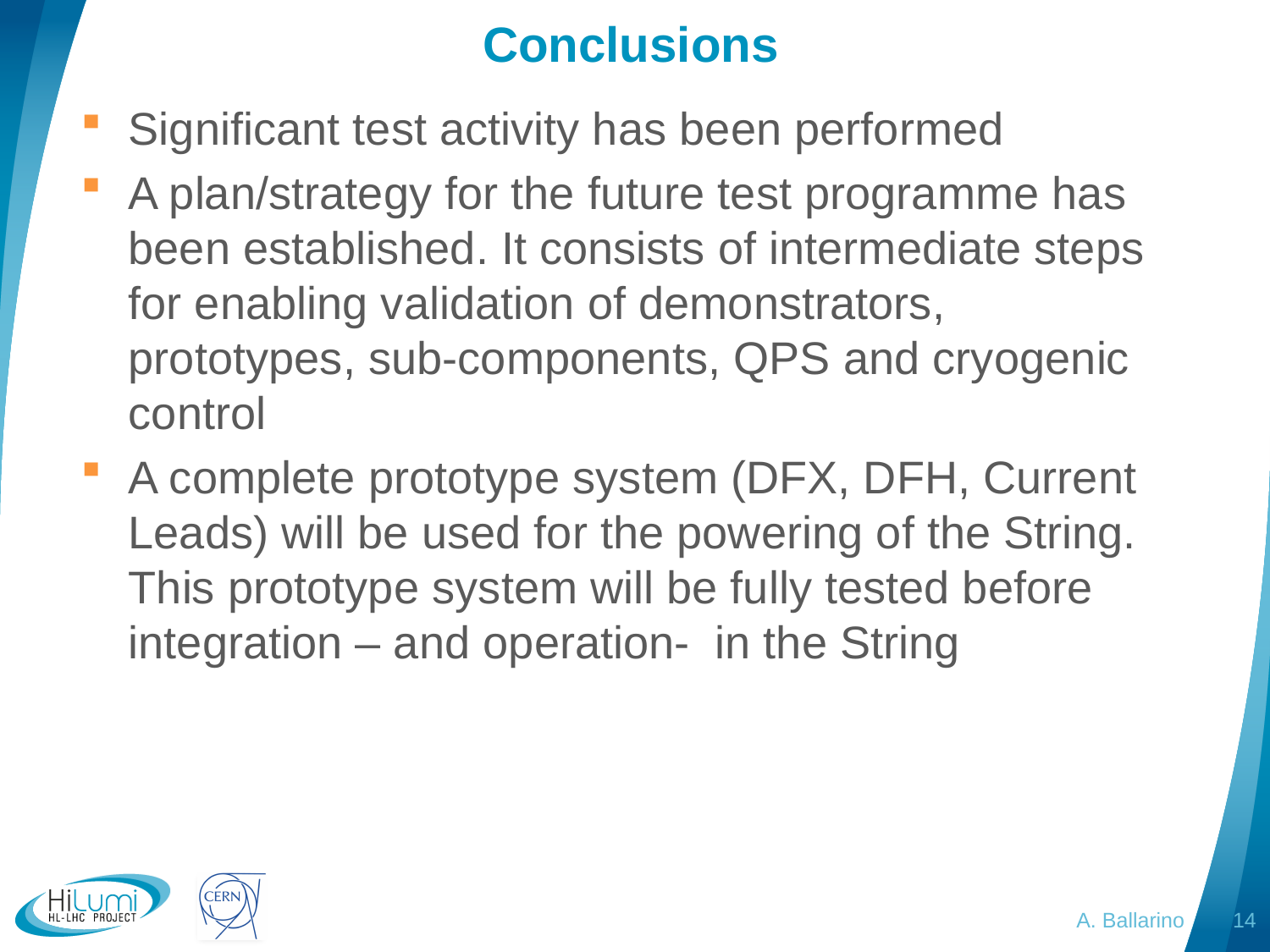

# Conclusions
Significant test activity has been performed
A plan/strategy for the future test programme has been established. It consists of intermediate steps for enabling validation of demonstrators, prototypes, sub-components, QPS and cryogenic control
A complete prototype system (DFX, DFH, Current Leads) will be used for the powering of the String. This prototype system will be fully tested before integration – and operation-  in the String

A. Ballarino
14